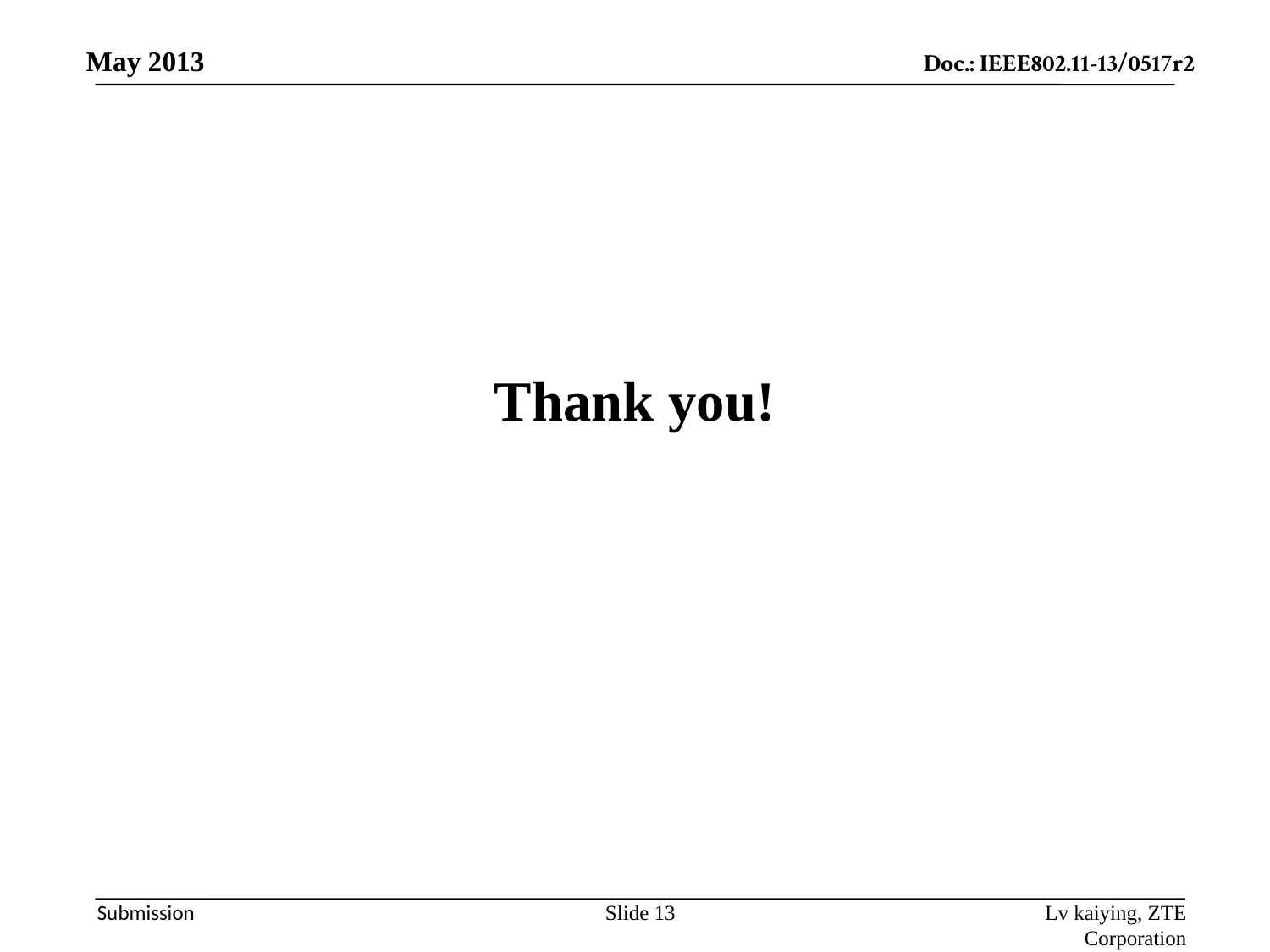

Thank you!
Slide 13
Lv kaiying, ZTE Corporation